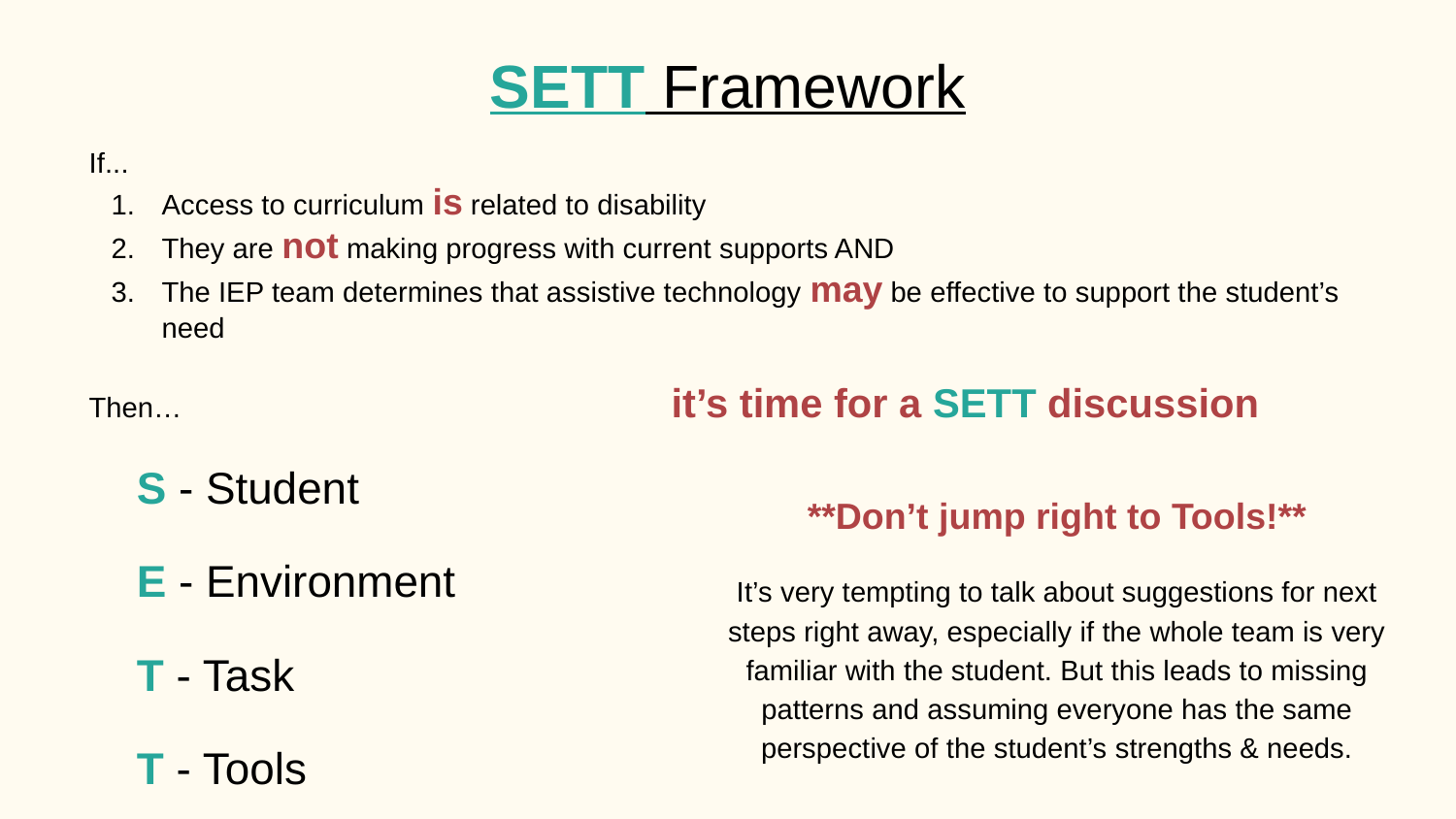

# SETT Framework
If...
Access to curriculum is related to disability
They are not making progress with current supports AND
The IEP team determines that assistive technology may be effective to support the student’s need

Then…				it’s time for a SETT discussion
S - Student
E - Environment
T - Task
T - Tools
**Don’t jump right to Tools!**
It’s very tempting to talk about suggestions for next steps right away, especially if the whole team is very familiar with the student. But this leads to missing patterns and assuming everyone has the same perspective of the student’s strengths & needs.